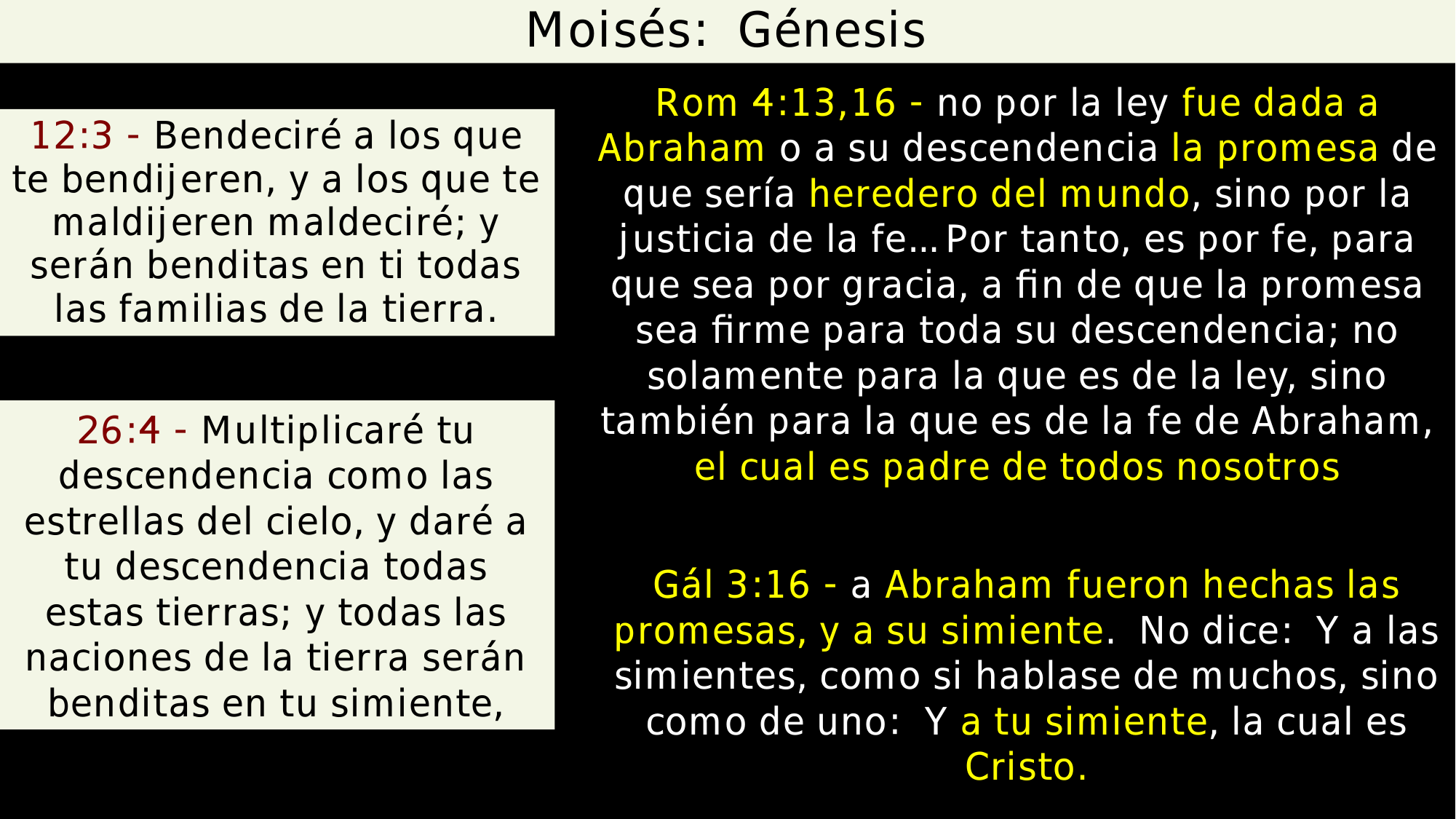

Moisés:  Génesis
Rom 4:13,16 - no por la ley fue dada a Abraham o a su descendencia la promesa de que sería heredero del mundo, sino por la justicia de la fe…Por tanto, es por fe, para que sea por gracia, a fin de que la promesa sea firme para toda su descendencia; no solamente para la que es de la ley, sino también para la que es de la fe de Abraham, el cual es padre de todos nosotros
12:3 - Bendeciré a los que te bendijeren, y a los que te maldijeren maldeciré; y serán benditas en ti todas las familias de la tierra.
26:4 - Multiplicaré tu descendencia como las estrellas del cielo, y daré a tu descendencia todas estas tierras; y todas las naciones de la tierra serán benditas en tu simiente,
Gál 3:16 - a Abraham fueron hechas las promesas, y a su simiente.  No dice:  Y a las simientes, como si hablase de muchos, sino como de uno:  Y a tu simiente, la cual es Cristo.